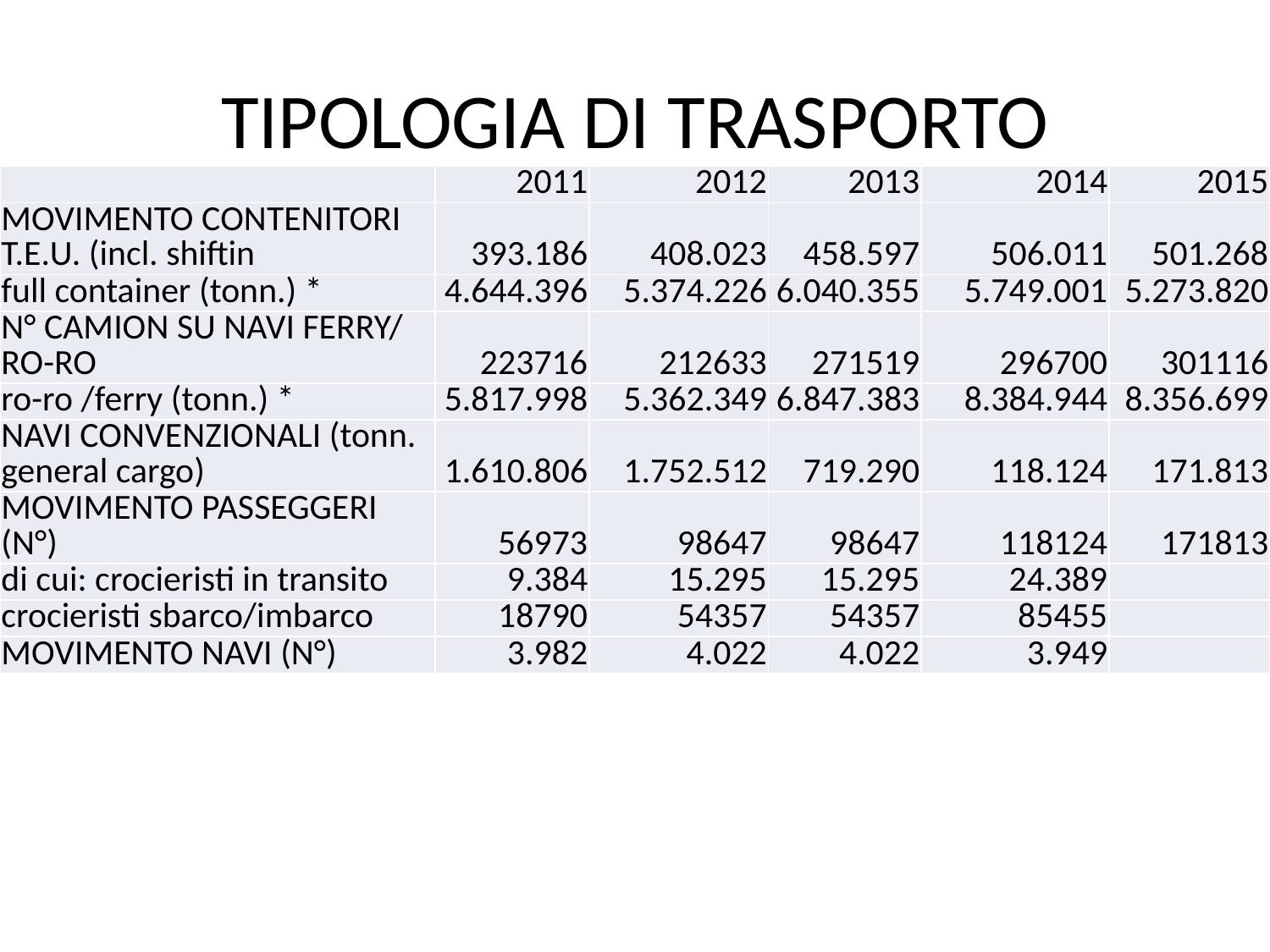

# TIPOLOGIA DI TRASPORTO
|  | 2011 | 2012 | 2013 | 2014 | 2015 |
| --- | --- | --- | --- | --- | --- |
| MOVIMENTO CONTENITORI T.E.U. (incl. shiftin | 393.186 | 408.023 | 458.597 | 506.011 | 501.268 |
| full container (tonn.) \* | 4.644.396 | 5.374.226 | 6.040.355 | 5.749.001 | 5.273.820 |
| N° CAMION SU NAVI FERRY/ RO-RO | 223716 | 212633 | 271519 | 296700 | 301116 |
| ro-ro /ferry (tonn.) \* | 5.817.998 | 5.362.349 | 6.847.383 | 8.384.944 | 8.356.699 |
| NAVI CONVENZIONALI (tonn. general cargo) | 1.610.806 | 1.752.512 | 719.290 | 118.124 | 171.813 |
| MOVIMENTO PASSEGGERI (N°) | 56973 | 98647 | 98647 | 118124 | 171813 |
| di cui: crocieristi in transito | 9.384 | 15.295 | 15.295 | 24.389 |  |
| crocieristi sbarco/imbarco | 18790 | 54357 | 54357 | 85455 |  |
| MOVIMENTO NAVI (N°) | 3.982 | 4.022 | 4.022 | 3.949 |  |